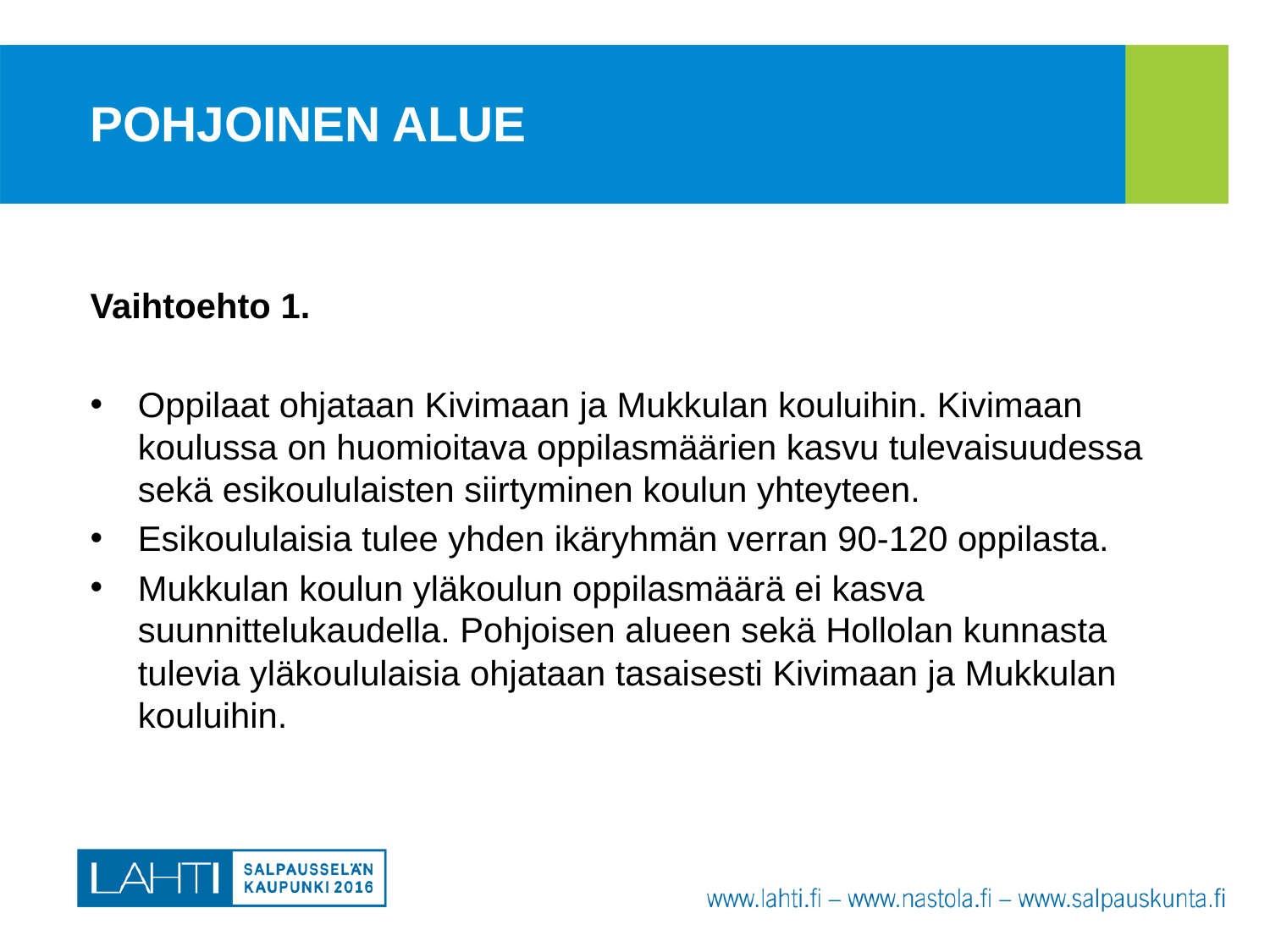

# POHJOINEN ALUE
Vaihtoehto 1.

Oppilaat ohjataan Kivimaan ja Mukkulan kouluihin. Kivimaan koulussa on huomioitava oppilasmäärien kasvu tulevaisuudessa sekä esikoululaisten siirtyminen koulun yhteyteen.
Esikoululaisia tulee yhden ikäryhmän verran 90-120 oppilasta.
Mukkulan koulun yläkoulun oppilasmäärä ei kasva suunnittelukaudella. Pohjoisen alueen sekä Hollolan kunnasta tulevia yläkoululaisia ohjataan tasaisesti Kivimaan ja Mukkulan kouluihin.